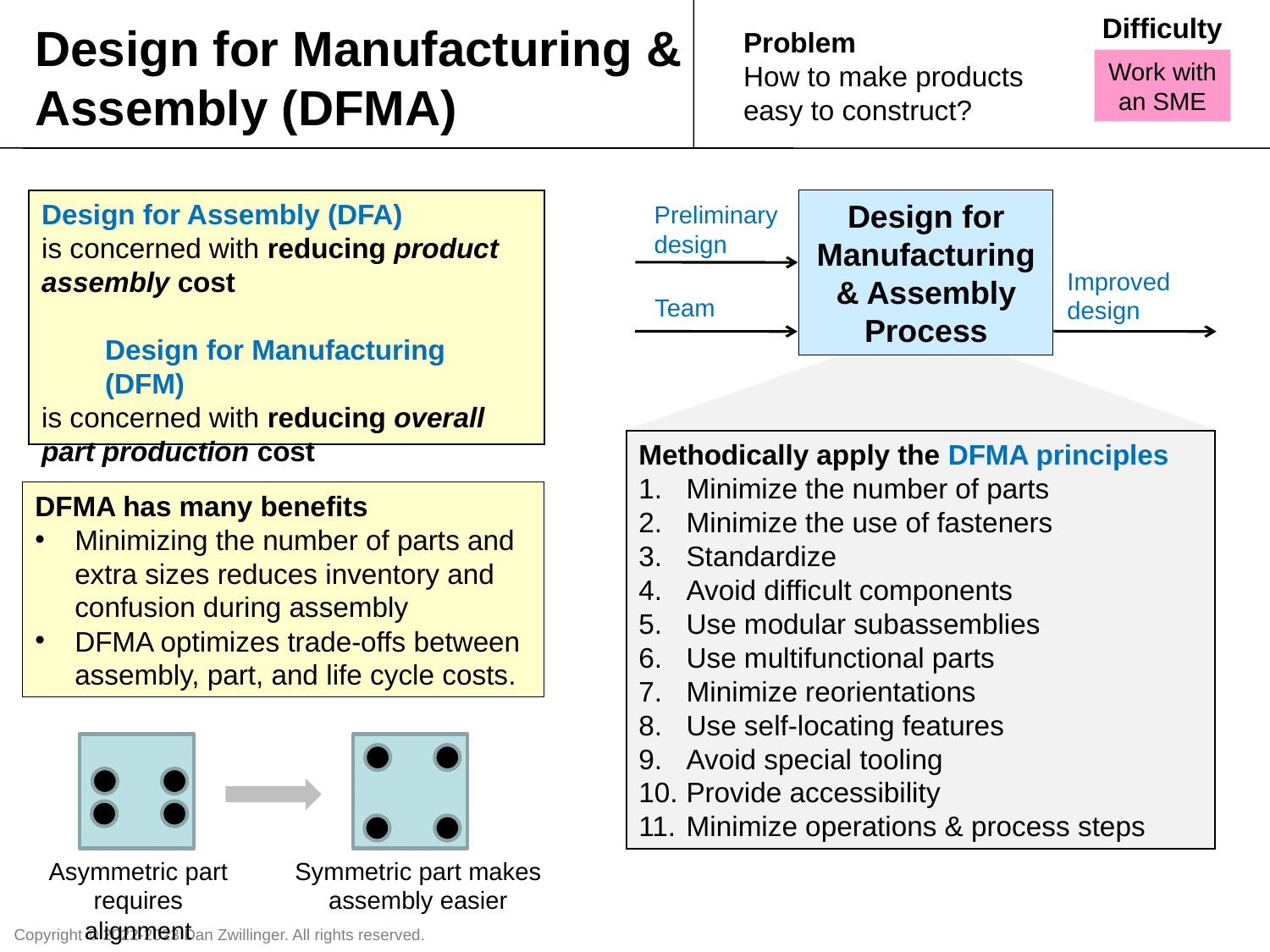

Difficulty
Design for Manufacturing & Assembly (DFMA)
Problem
How to make products easy to construct?
Work with an SME

Design for Assembly (DFA)
is concerned with reducing product assembly cost

Design for Manufacturing (DFM)
is concerned with reducing overall part production cost
Design for Manufacturing & Assembly Process
Preliminary design
Improved design
Team

Methodically apply the DFMA principles
Minimize the number of parts
Minimize the use of fasteners
Standardize
Avoid difficult components
Use modular subassemblies
Use multifunctional parts
Minimize reorientations
Use self-locating features
Avoid special tooling
Provide accessibility
Minimize operations & process steps
DFMA has many benefits
Minimizing the number of parts and extra sizes reduces inventory and confusion during assembly
DFMA optimizes trade-offs between assembly, part, and life cycle costs.

Asymmetric part requires alignment
Symmetric part makes assembly easier
Copyright © 2022-2023 Dan Zwillinger. All rights reserved.